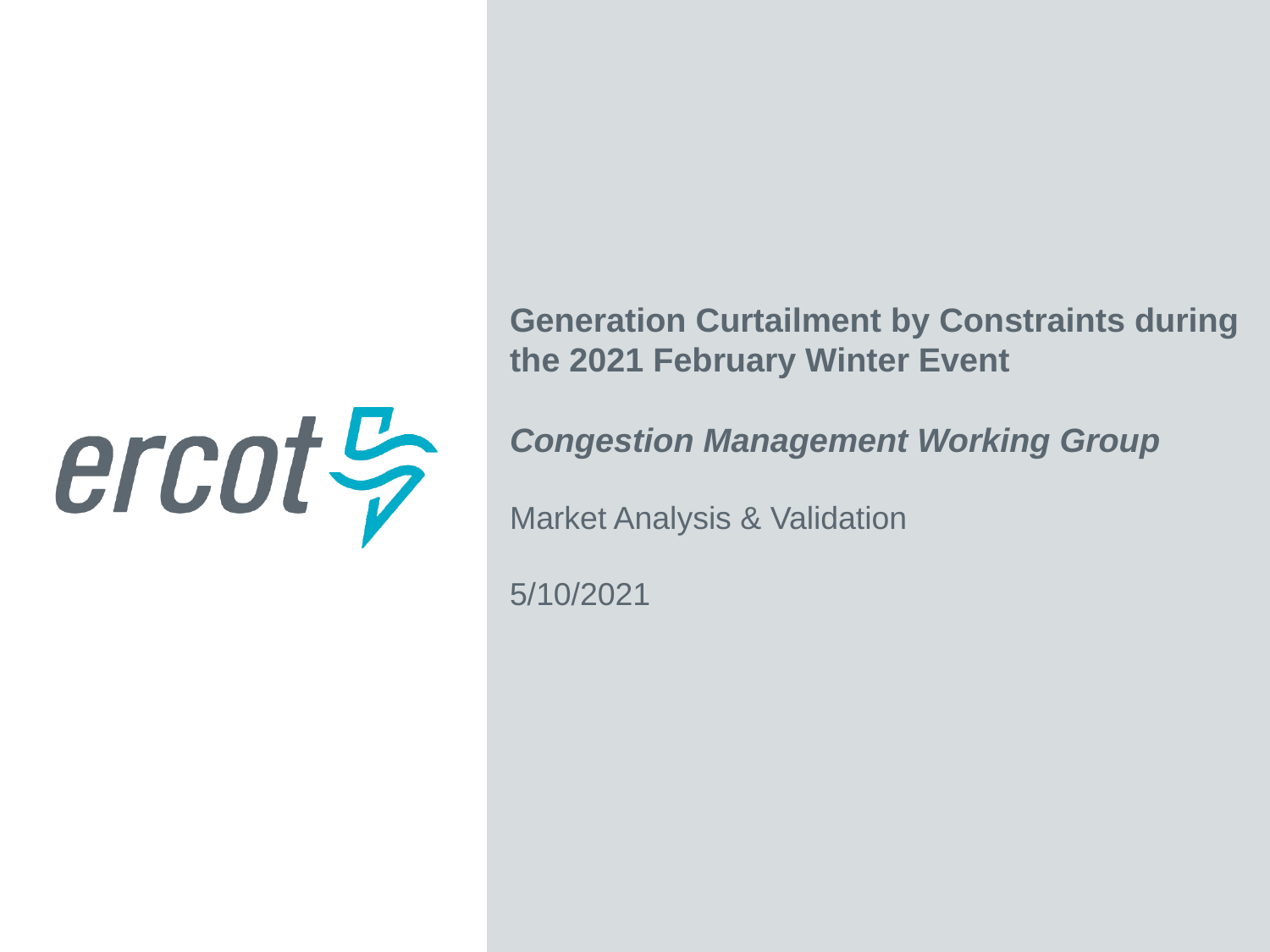

Generation Curtailment by Constraints during the 2021 February Winter Event

Congestion Management Working Group

Market Analysis & Validation

5/10/2021